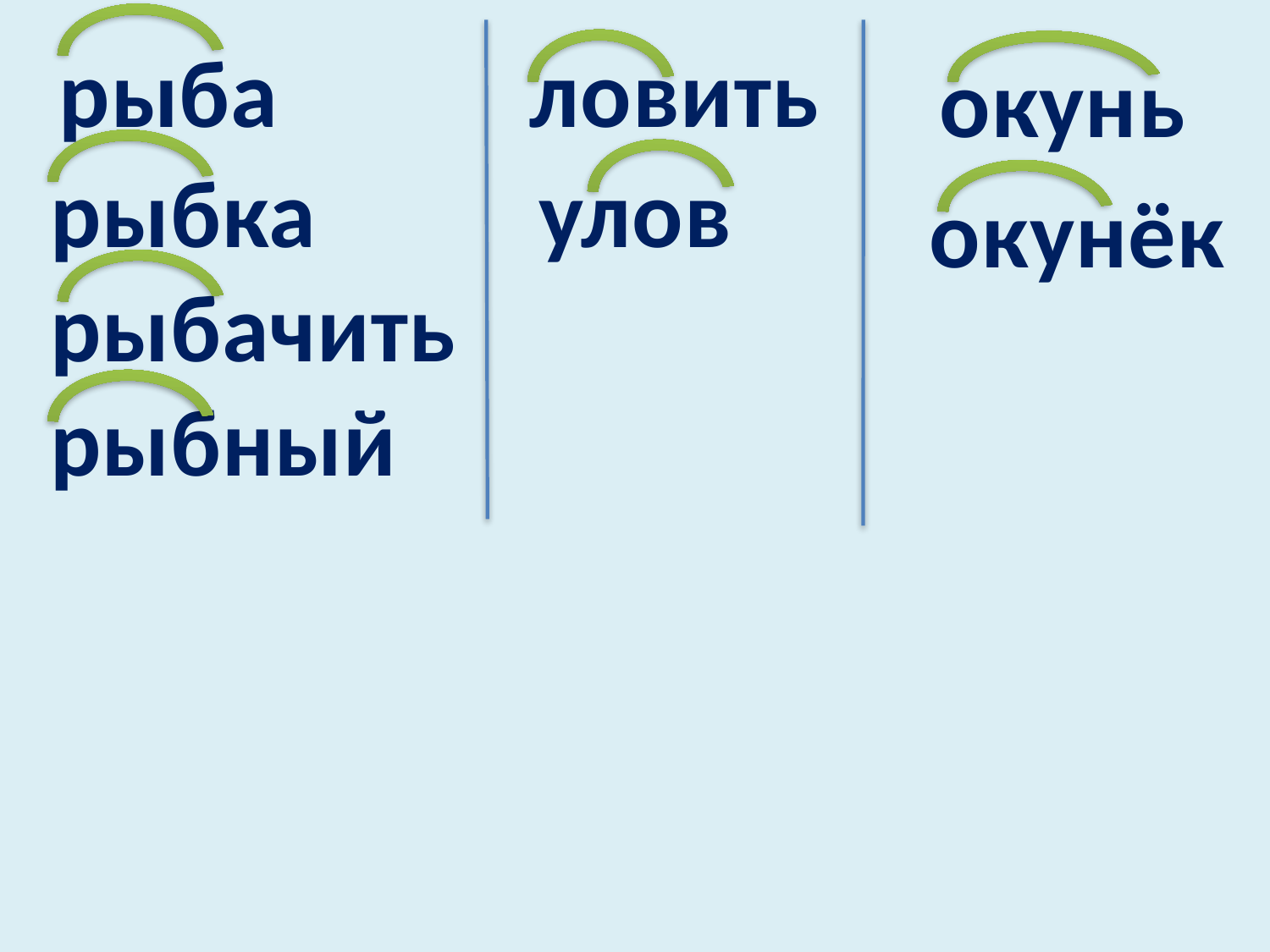

рыба
ловить

окунь

рыбка
рыбачить
рыбный
улов

окунёк